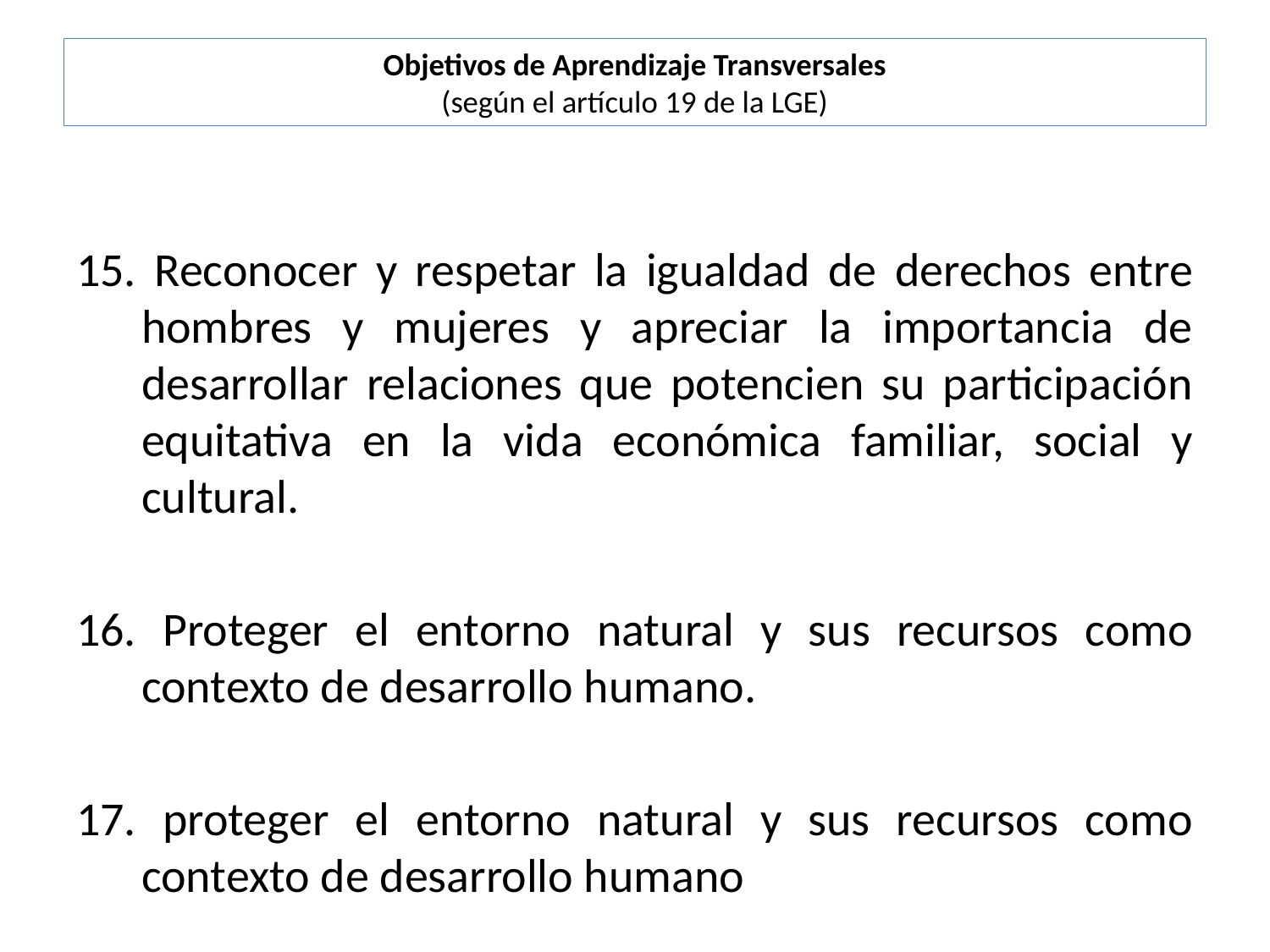

# Objetivos de Aprendizaje Transversales (según el artículo 19 de la LGE)

15. Reconocer y respetar la igualdad de derechos entre hombres y mujeres y apreciar la importancia de desarrollar relaciones que potencien su participación equitativa en la vida económica familiar, social y cultural.

16. Proteger el entorno natural y sus recursos como contexto de desarrollo humano.

17. proteger el entorno natural y sus recursos como contexto de desarrollo humano